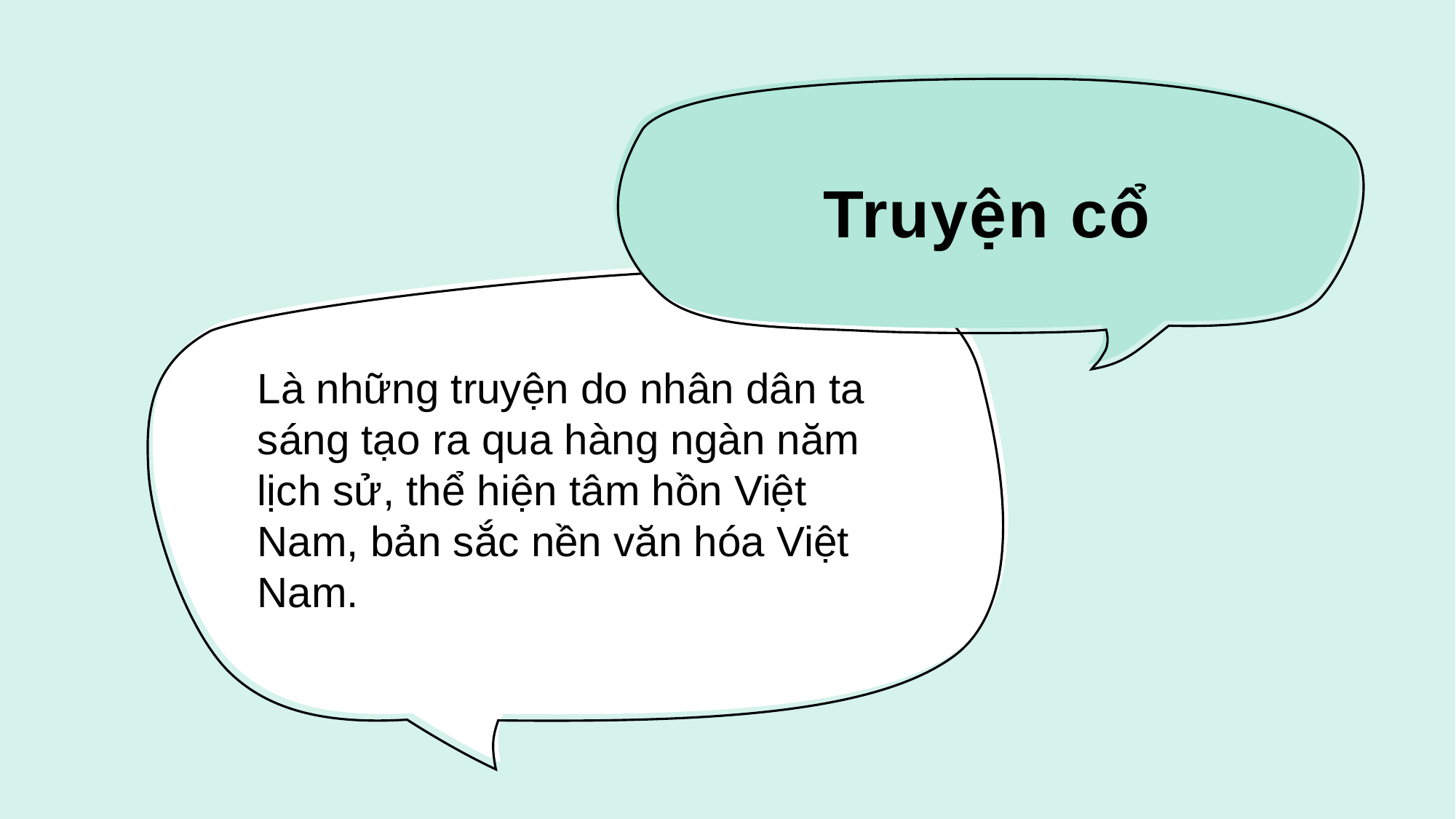

# Truyện cổ

Là những truyện do nhân dân ta sáng tạo ra qua hàng ngàn năm lịch sử, thể hiện tâm hồn Việt Nam, bản sắc nền văn hóa Việt Nam.